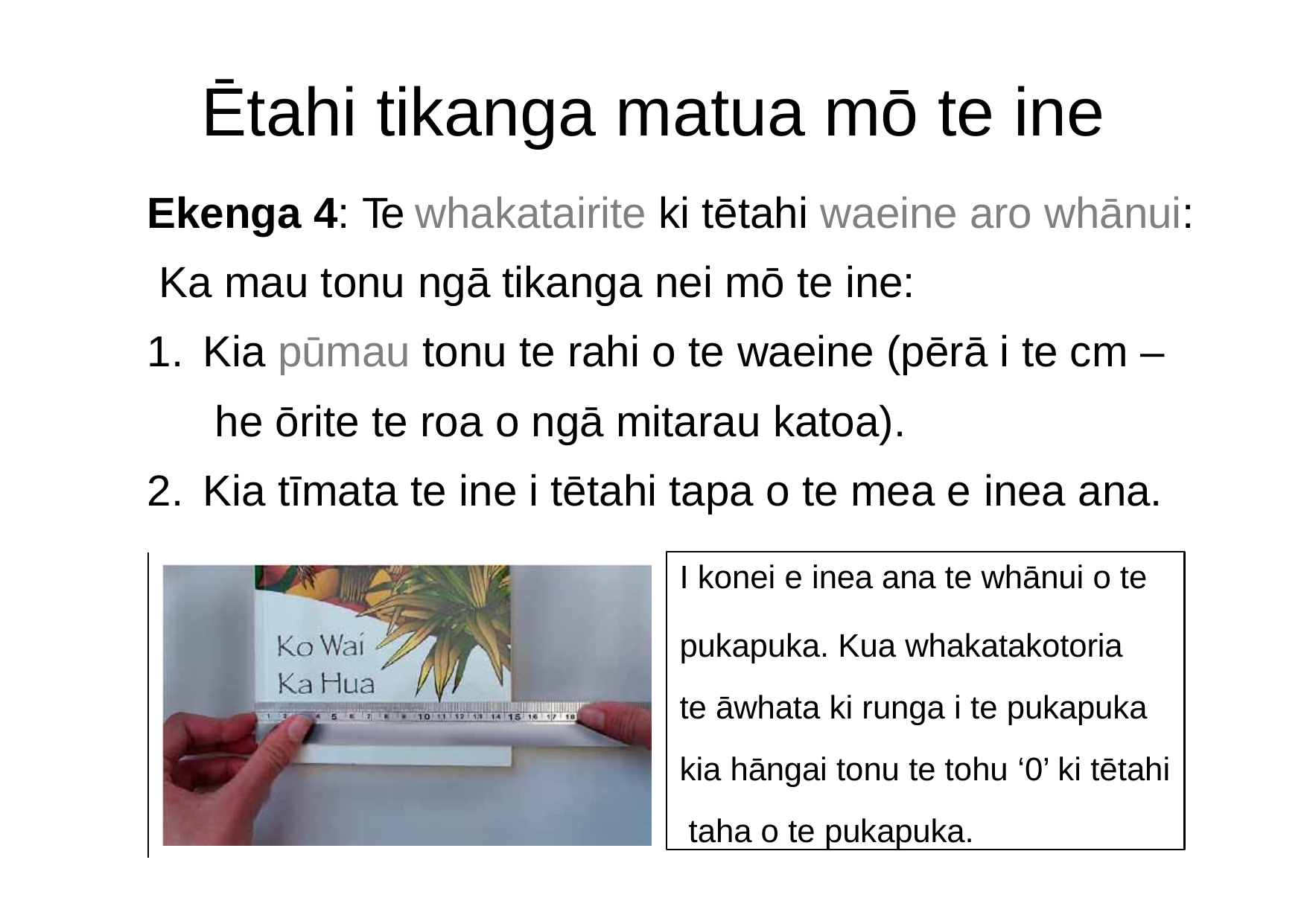

# Ētahi tikanga matua mō te ine
Ekenga 4: Te whakatairite ki tētahi waeine aro whānui:  Ka mau tonu ngā tikanga nei mō te ine:
Kia pūmau tonu te rahi o te waeine (pērā i te cm –  he ōrite te roa o ngā mitarau katoa).
Kia tīmata te ine i tētahi tapa o te mea e inea ana.
I konei e inea ana te whānui o te
pukapuka. Kua whakatakotoria  te āwhata ki runga i te pukapuka
kia hāngai tonu te tohu ‘0’ ki tētahi  taha o te pukapuka.